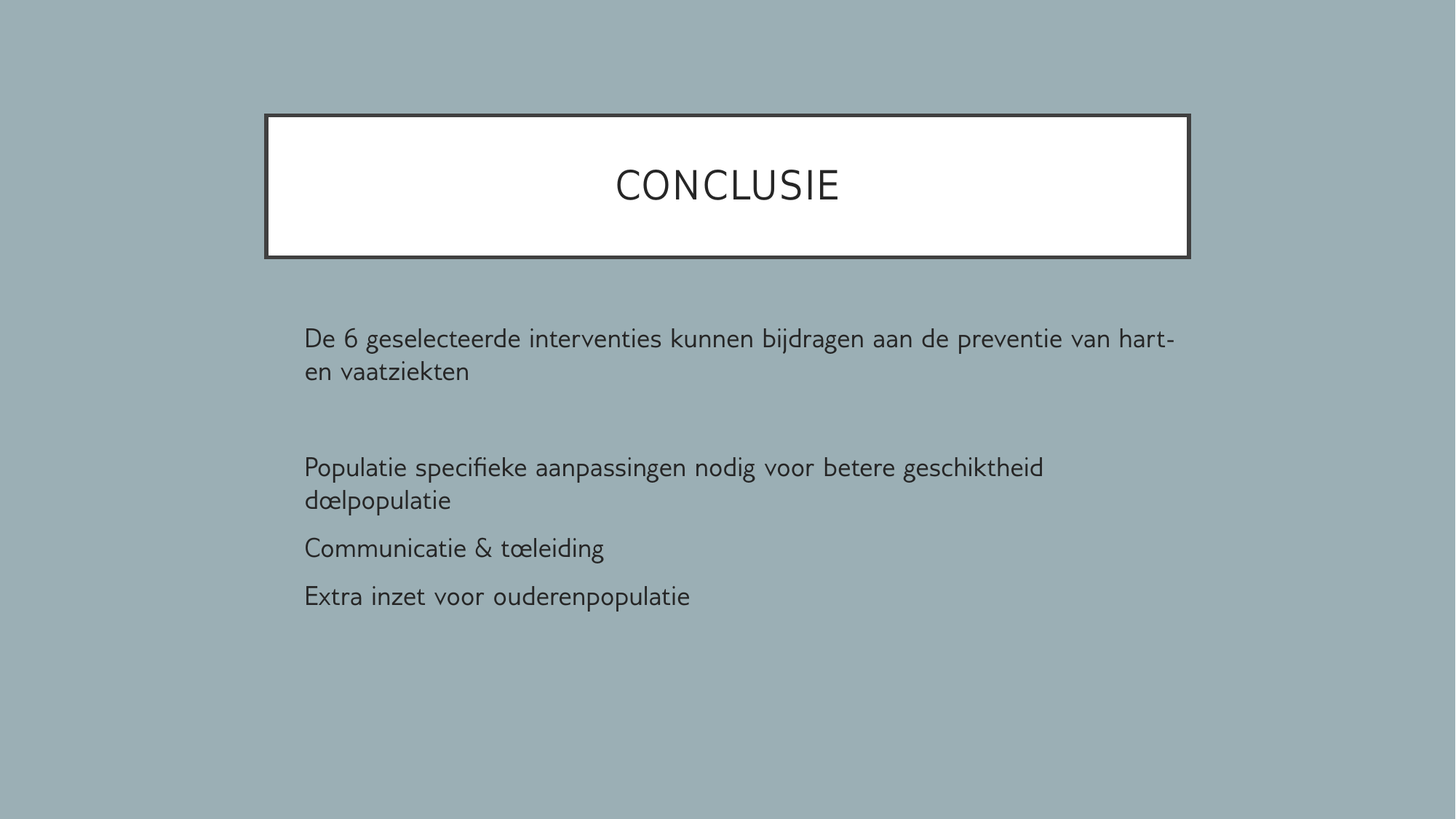

# Conclusie
De 6 geselecteerde interventies kunnen bijdragen aan de preventie van hart- en vaatziekten

Populatie specifieke aanpassingen nodig voor betere geschiktheid doelpopulatie
Communicatie & toeleiding
Extra inzet voor ouderenpopulatie